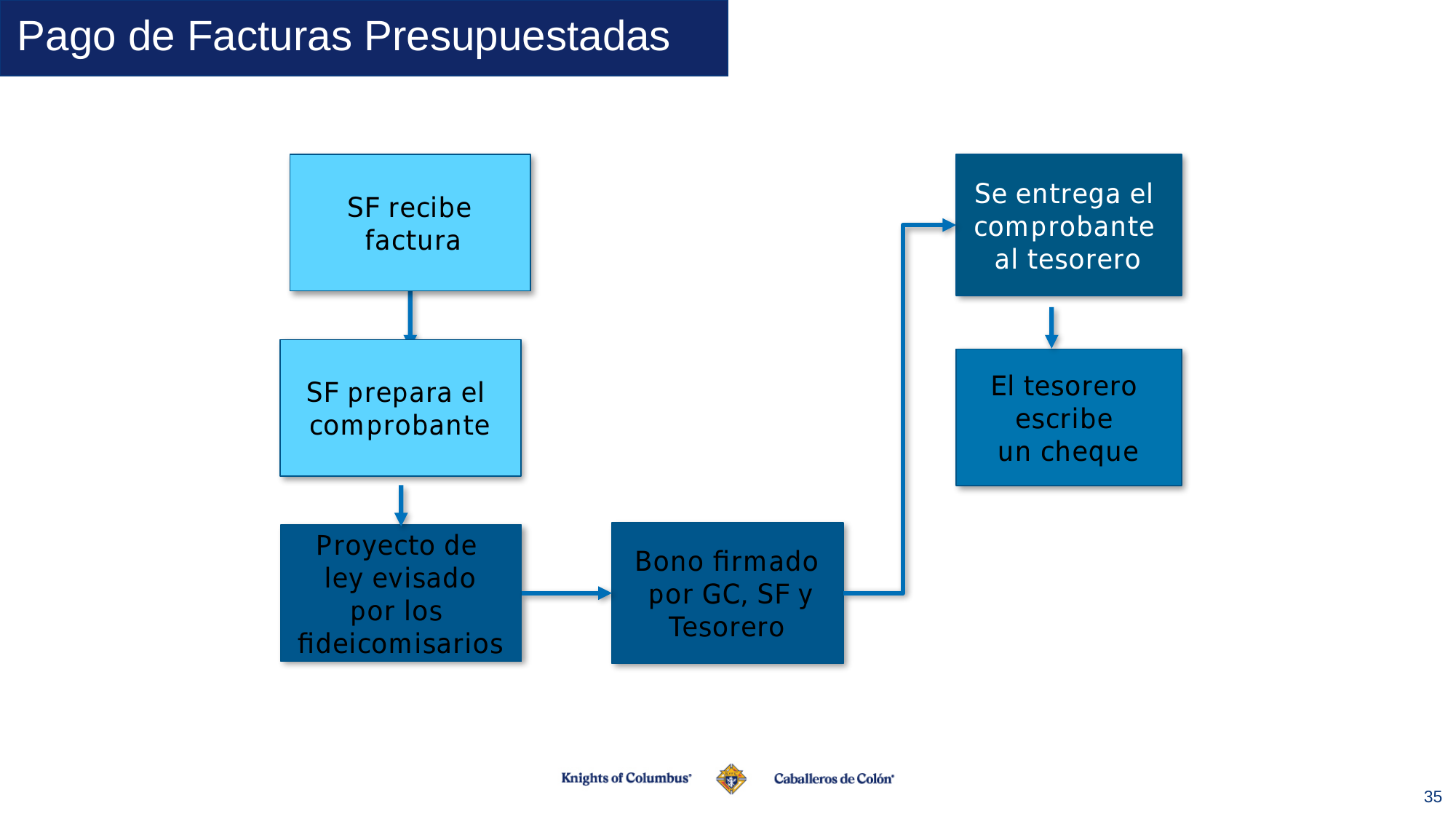

# Pago de Facturas Presupuestadas
SF recibe
 factura
Se entrega el
comprobante
al tesorero

SF prepara el
comprobante
El tesorero
escribe
un cheque

Bono firmado
 por GC, SF y
Tesorero
Proyecto de
ley evisado
por los
fideicomisarios
35